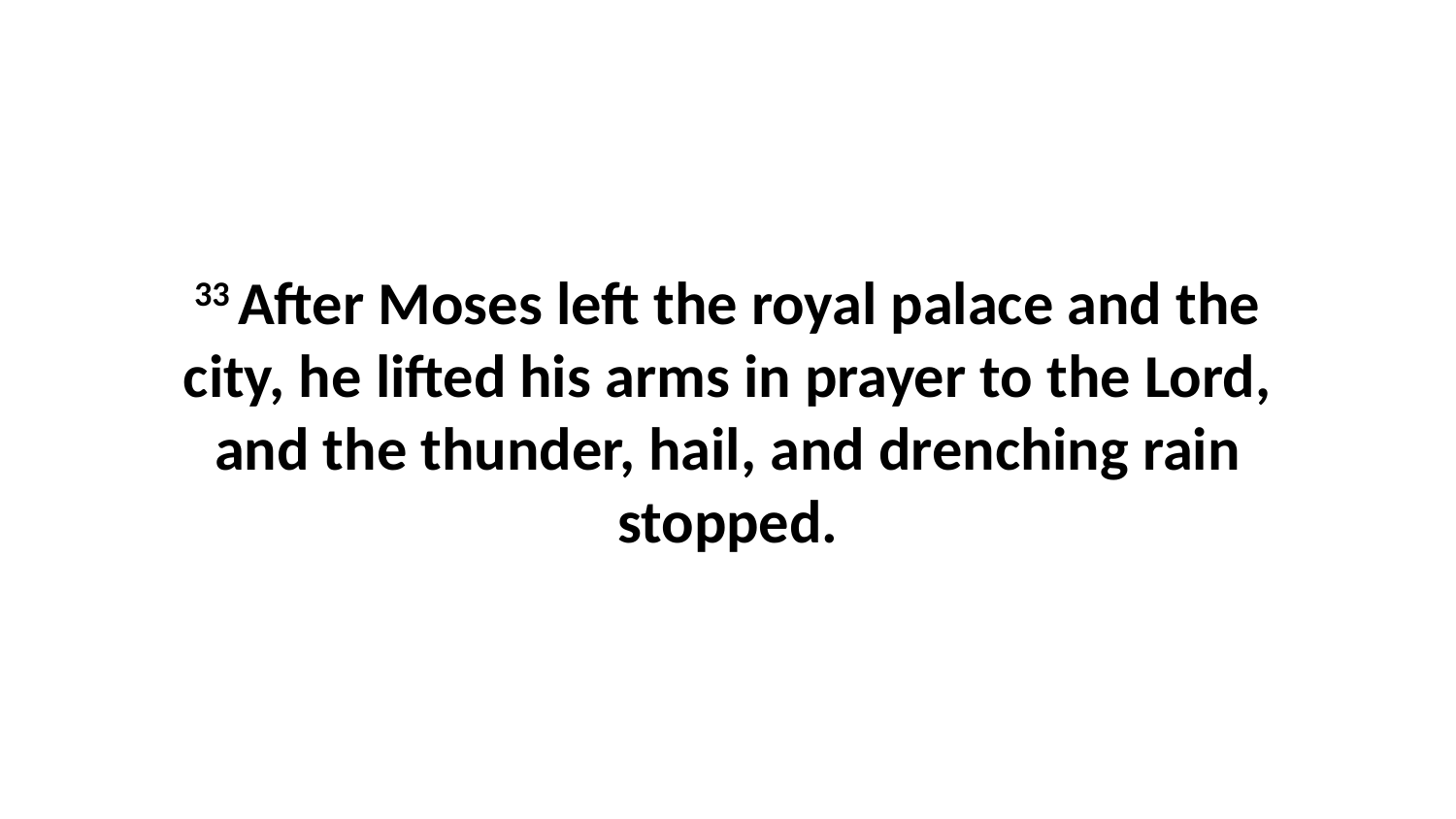

33 After Moses left the royal palace and the city, he lifted his arms in prayer to the Lord, and the thunder, hail, and drenching rain stopped.